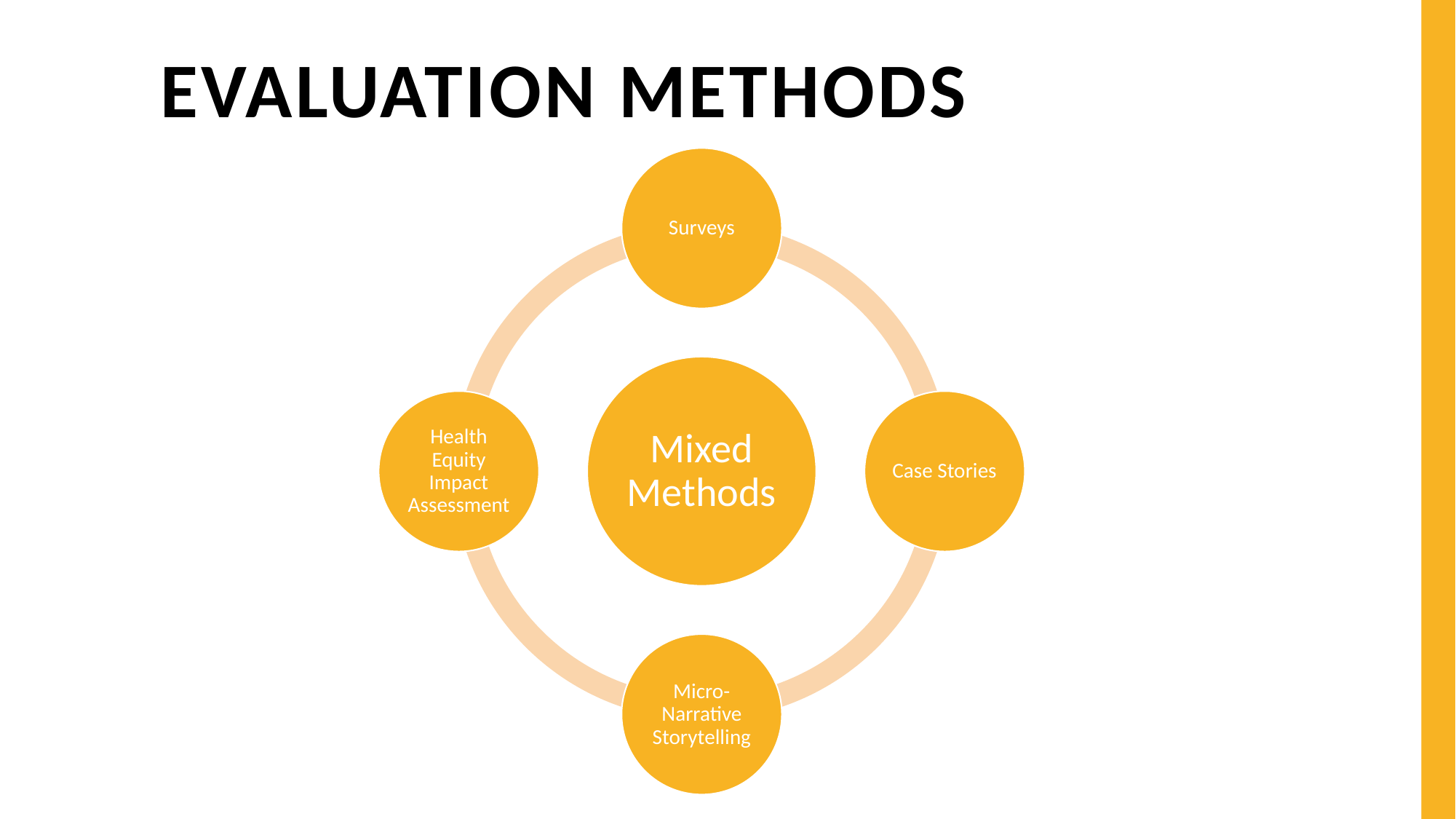

# Evaluation methods
Mixed Methods
Surveys
Case Stories
Micro-Narrative Storytelling
Health Equity Impact Assessment